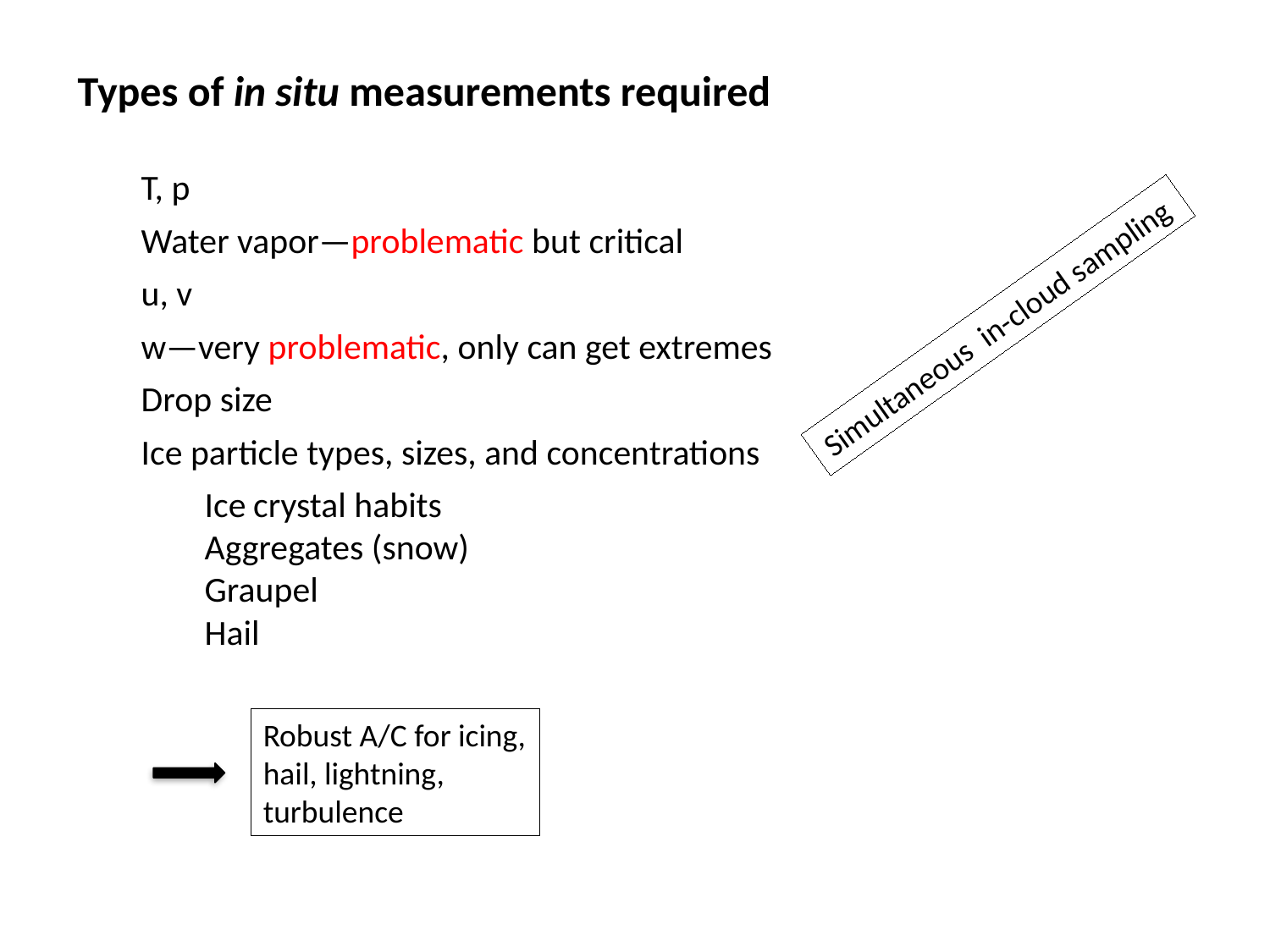

Types of in situ measurements required

T, p
Water vapor—problematic but critical
u, v
w—very problematic, only can get extremes
Drop size
Ice particle types, sizes, and concentrations
Ice crystal habits
Aggregates (snow)
Graupel
Hail
Simultaneous  in-cloud sampling

Robust A/C for icing, hail, lightning, turbulence